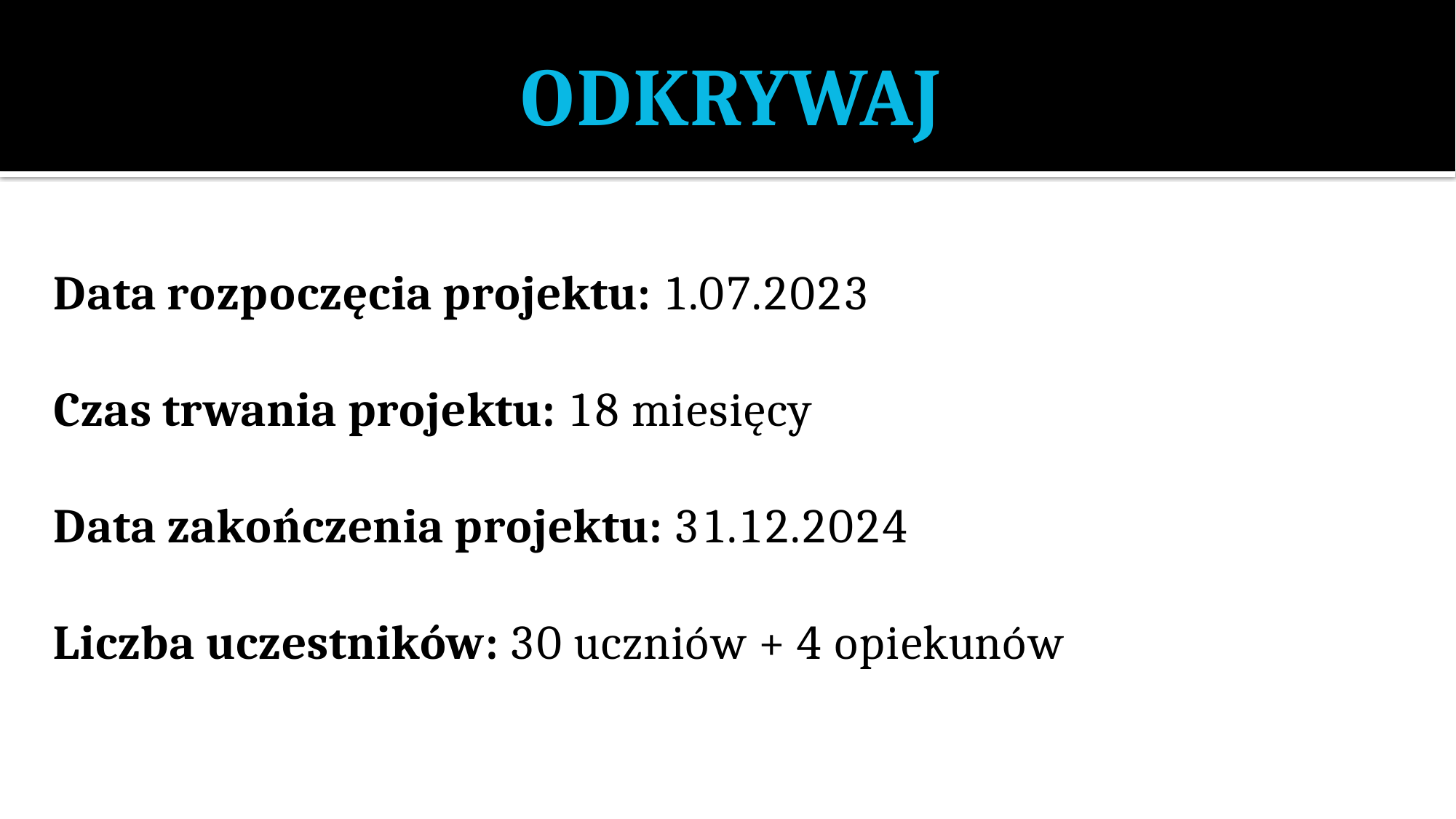

# ODKRYWAJ
Data rozpoczęcia projektu: 1.07.2023

Czas trwania projektu: 18 miesięcy

Data zakończenia projektu: 31.12.2024

Liczba uczestników: 30 uczniów + 4 opiekunów